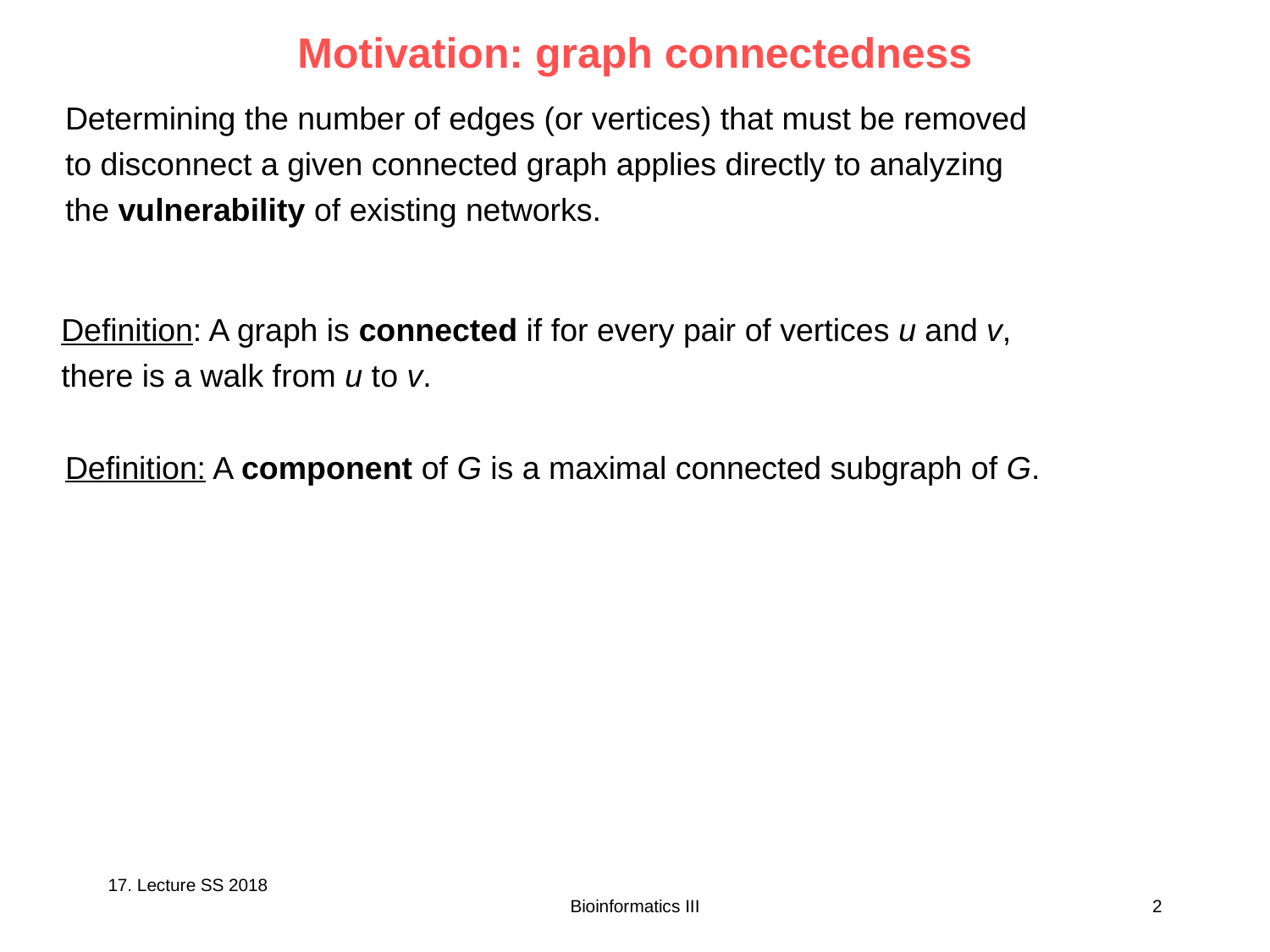

# Motivation: graph connectedness
Determining the number of edges (or vertices) that must be removed
to disconnect a given connected graph applies directly to analyzing
the vulnerability of existing networks.
Definition: A graph is connected if for every pair of vertices u and v,
there is a walk from u to v.
Definition: A component of G is a maximal connected subgraph of G.
17. Lecture SS 2018

Bioinformatics III

2